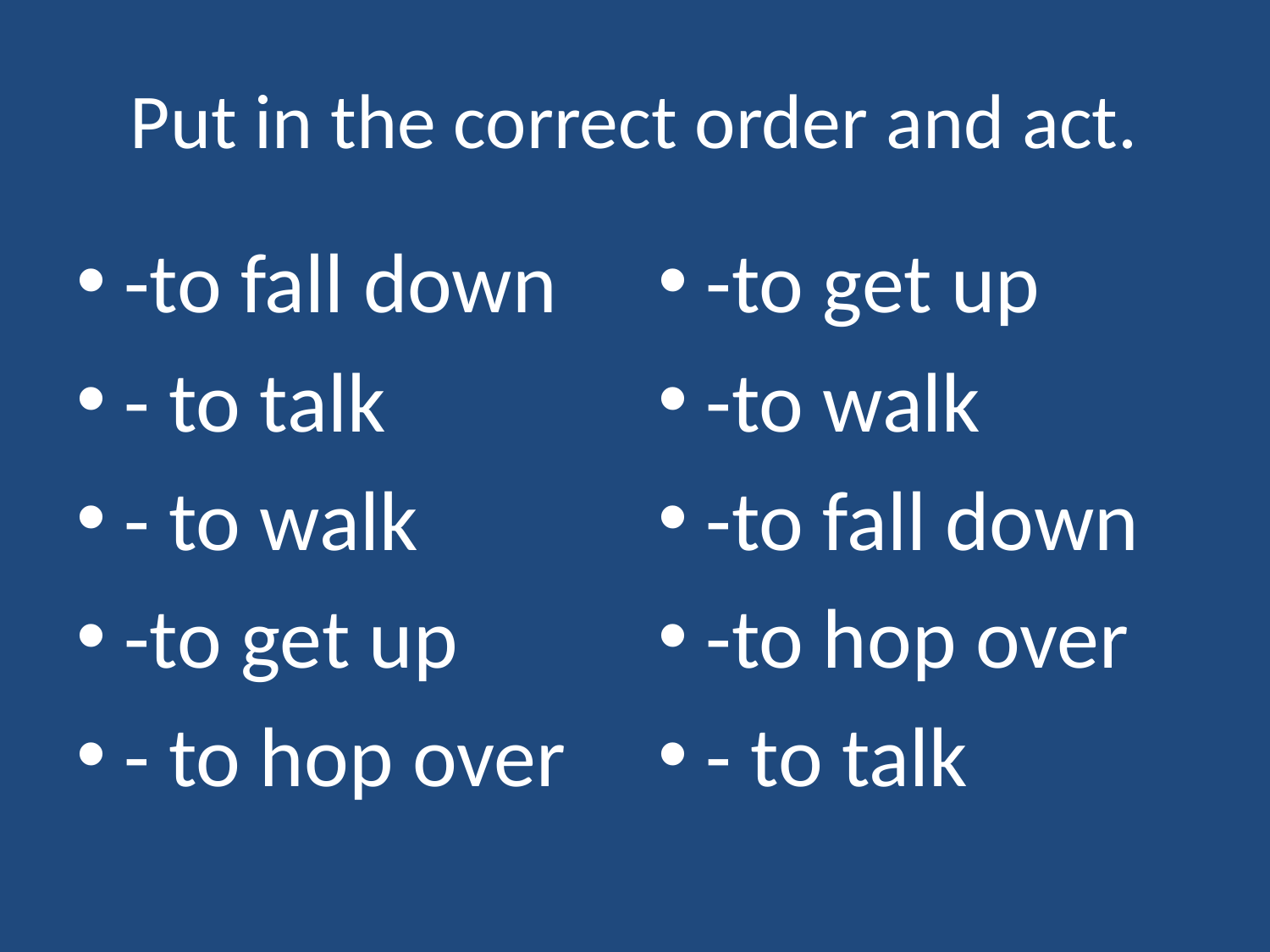

# Put in the correct order and act.
-to fall down
- to talk
- to walk
-to get up
- to hop over

-to get up
-to walk
-to fall down
-to hop over
- to talk